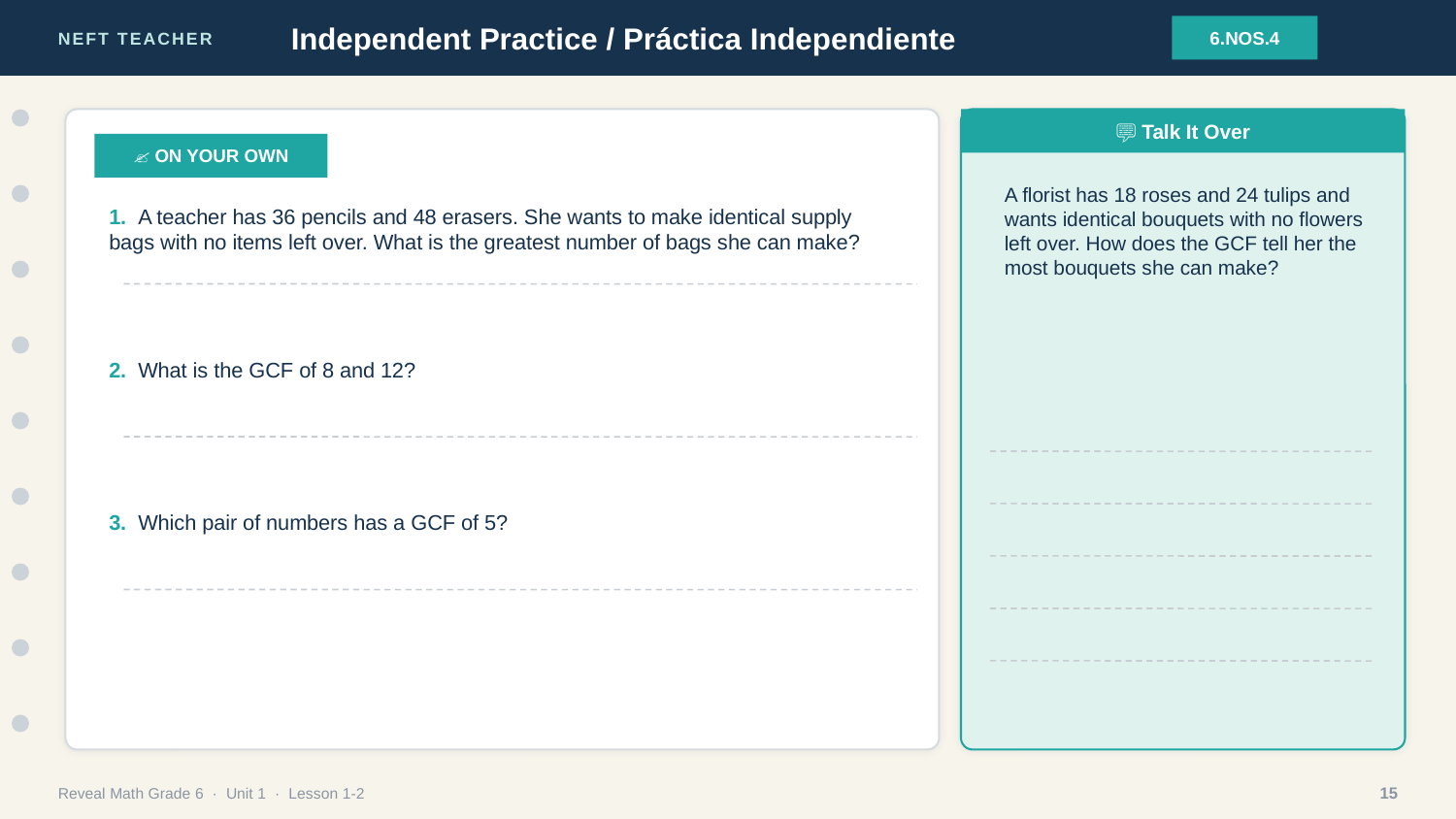

NEFT TEACHER
Independent Practice / Práctica Independiente
6.NOS.4

💬 Talk It Over
✍️ ON YOUR OWN
A florist has 18 roses and 24 tulips and wants identical bouquets with no flowers left over. How does the GCF tell her the most bouquets she can make?

1.  A teacher has 36 pencils and 48 erasers. She wants to make identical supply bags with no items left over. What is the greatest number of bags she can make?

2.  What is the GCF of 8 and 12?

3.  Which pair of numbers has a GCF of 5?

Reveal Math Grade 6  ·  Unit 1  ·  Lesson 1-2
15